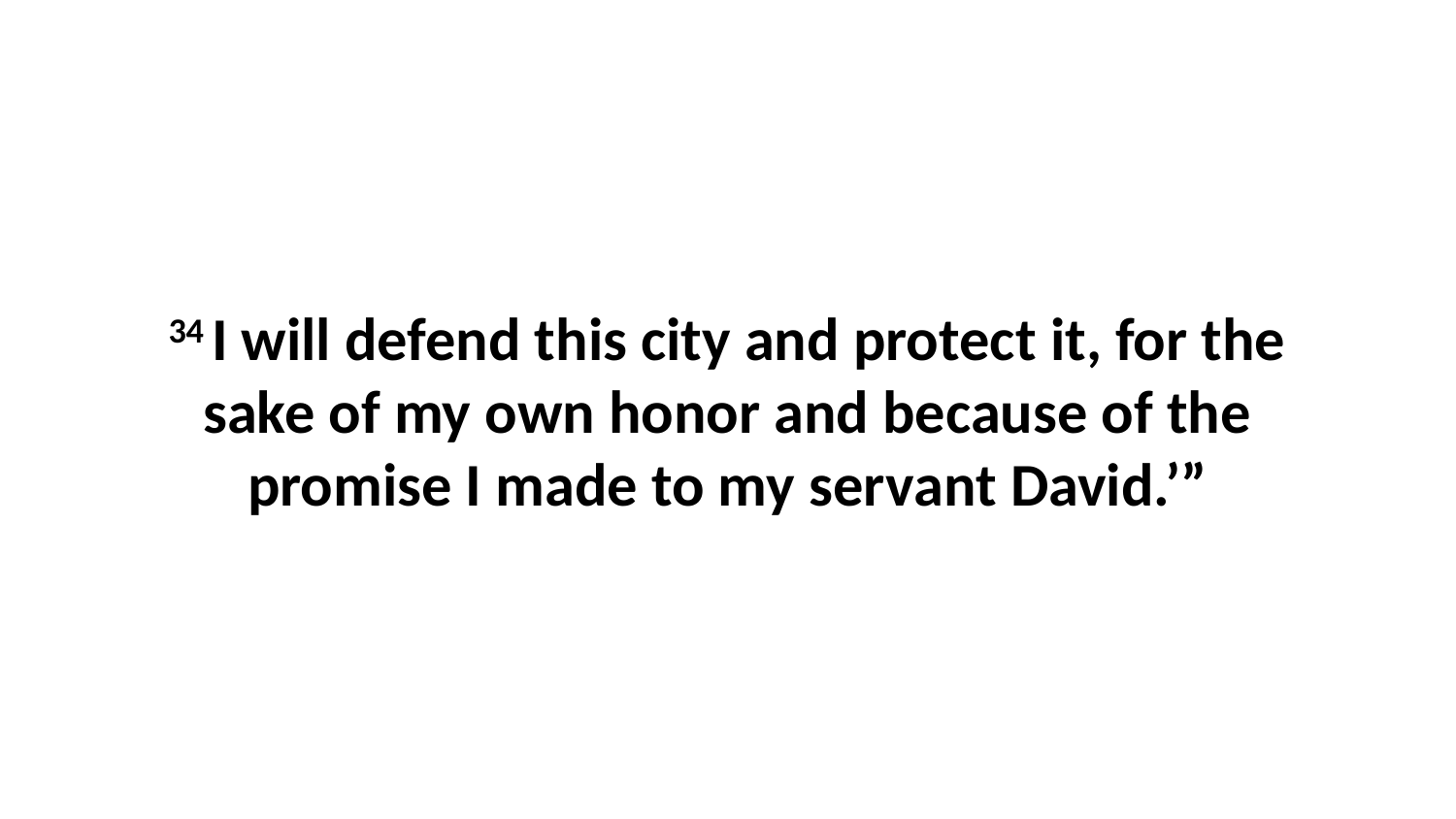

34 I will defend this city and protect it, for the sake of my own honor and because of the promise I made to my servant David.’”